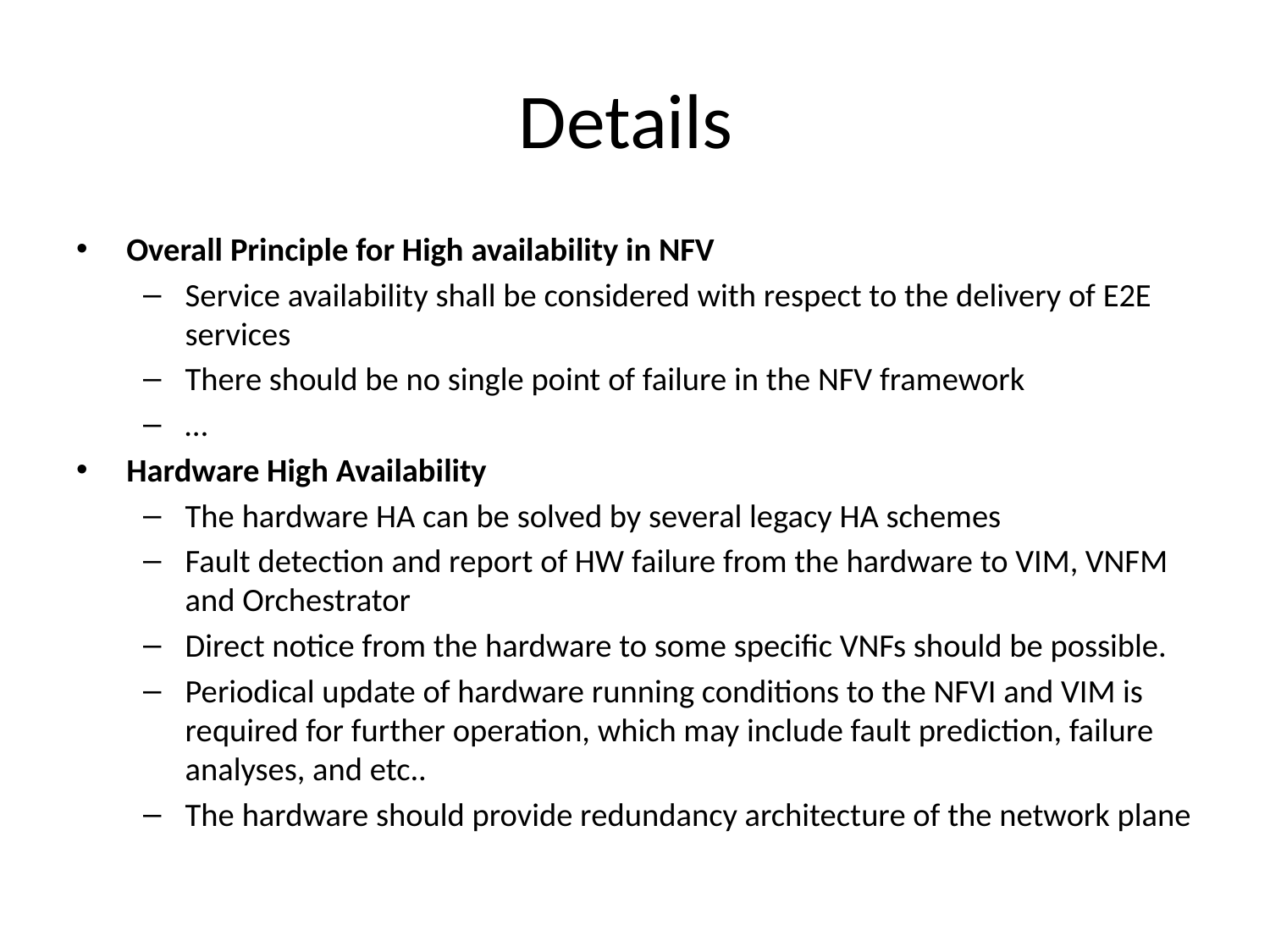

# Details
Overall Principle for High availability in NFV
Service availability shall be considered with respect to the delivery of E2E services
There should be no single point of failure in the NFV framework
…
Hardware High Availability
The hardware HA can be solved by several legacy HA schemes
Fault detection and report of HW failure from the hardware to VIM, VNFM and Orchestrator
Direct notice from the hardware to some specific VNFs should be possible.
Periodical update of hardware running conditions to the NFVI and VIM is required for further operation, which may include fault prediction, failure analyses, and etc..
The hardware should provide redundancy architecture of the network plane